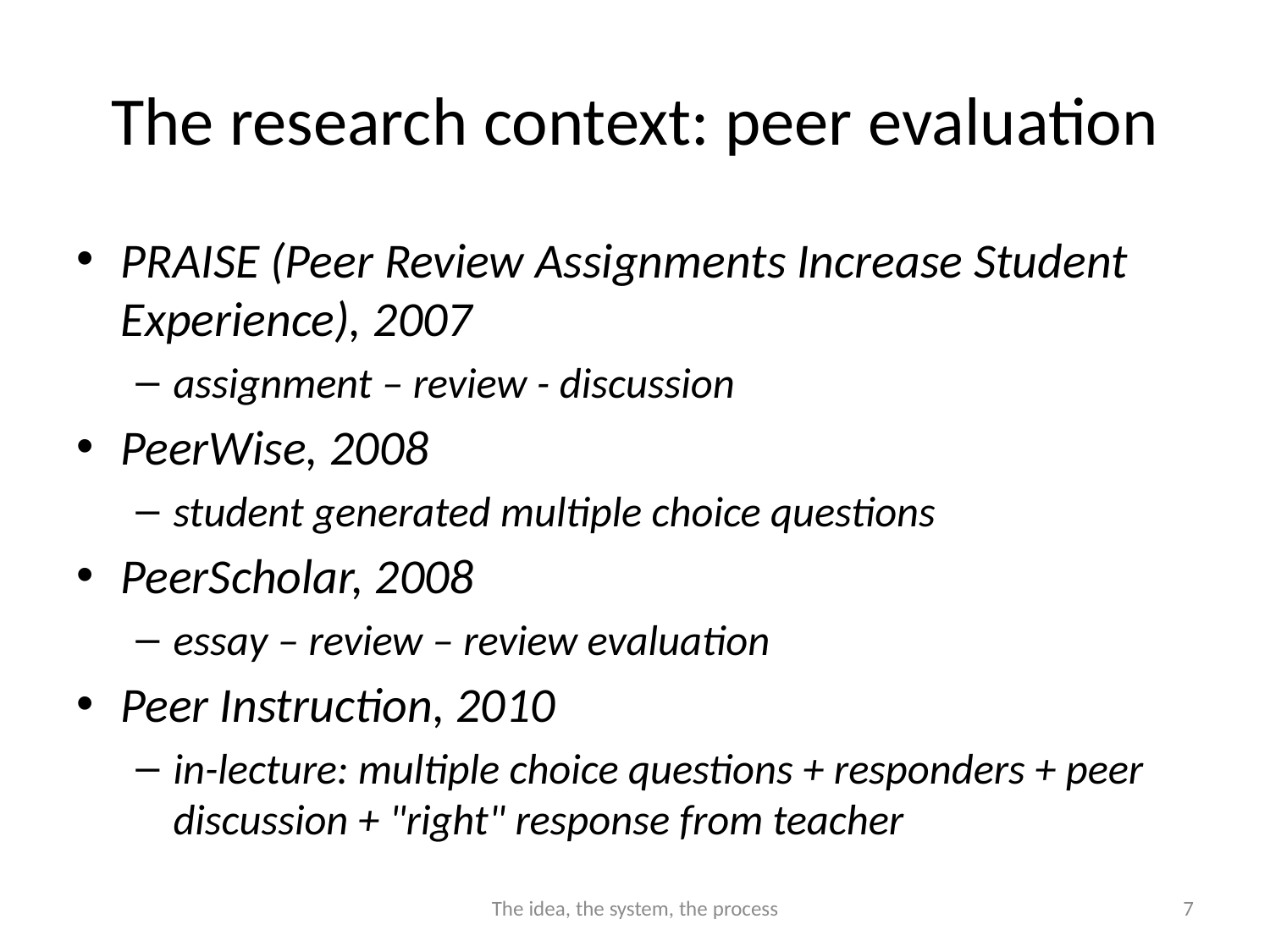

# The research context: peer evaluation
PRAISE (Peer Review Assignments Increase Student Experience), 2007
assignment – review - discussion
PeerWise, 2008
student generated multiple choice questions
PeerScholar, 2008
essay – review – review evaluation
Peer Instruction, 2010
in-lecture: multiple choice questions + responders + peer discussion + "right" response from teacher

The idea, the system, the process
7